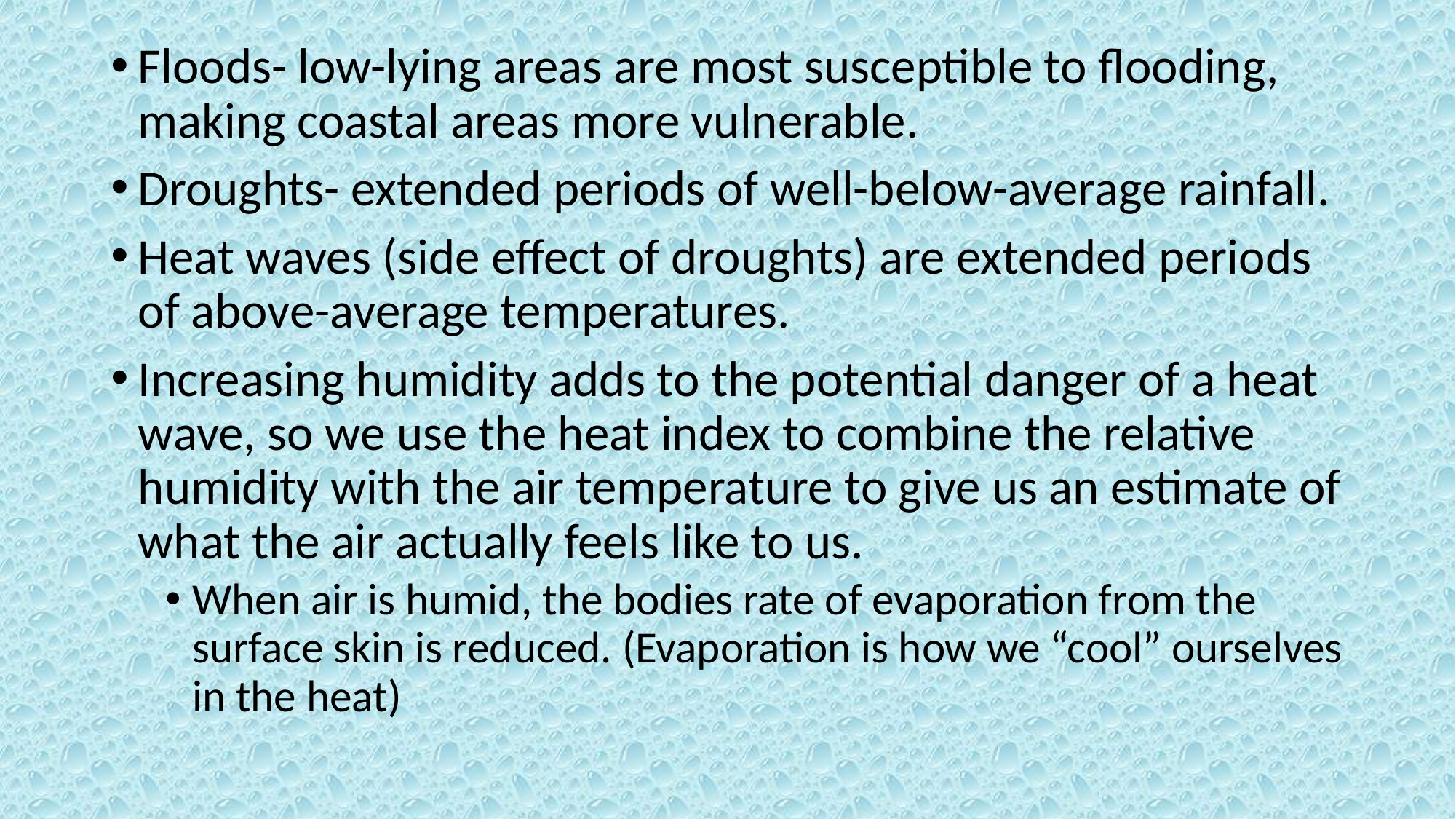

Floods- low-lying areas are most susceptible to flooding, making coastal areas more vulnerable.
Droughts- extended periods of well-below-average rainfall.
Heat waves (side effect of droughts) are extended periods of above-average temperatures.
Increasing humidity adds to the potential danger of a heat wave, so we use the heat index to combine the relative humidity with the air temperature to give us an estimate of what the air actually feels like to us.
When air is humid, the bodies rate of evaporation from the surface skin is reduced. (Evaporation is how we “cool” ourselves in the heat)